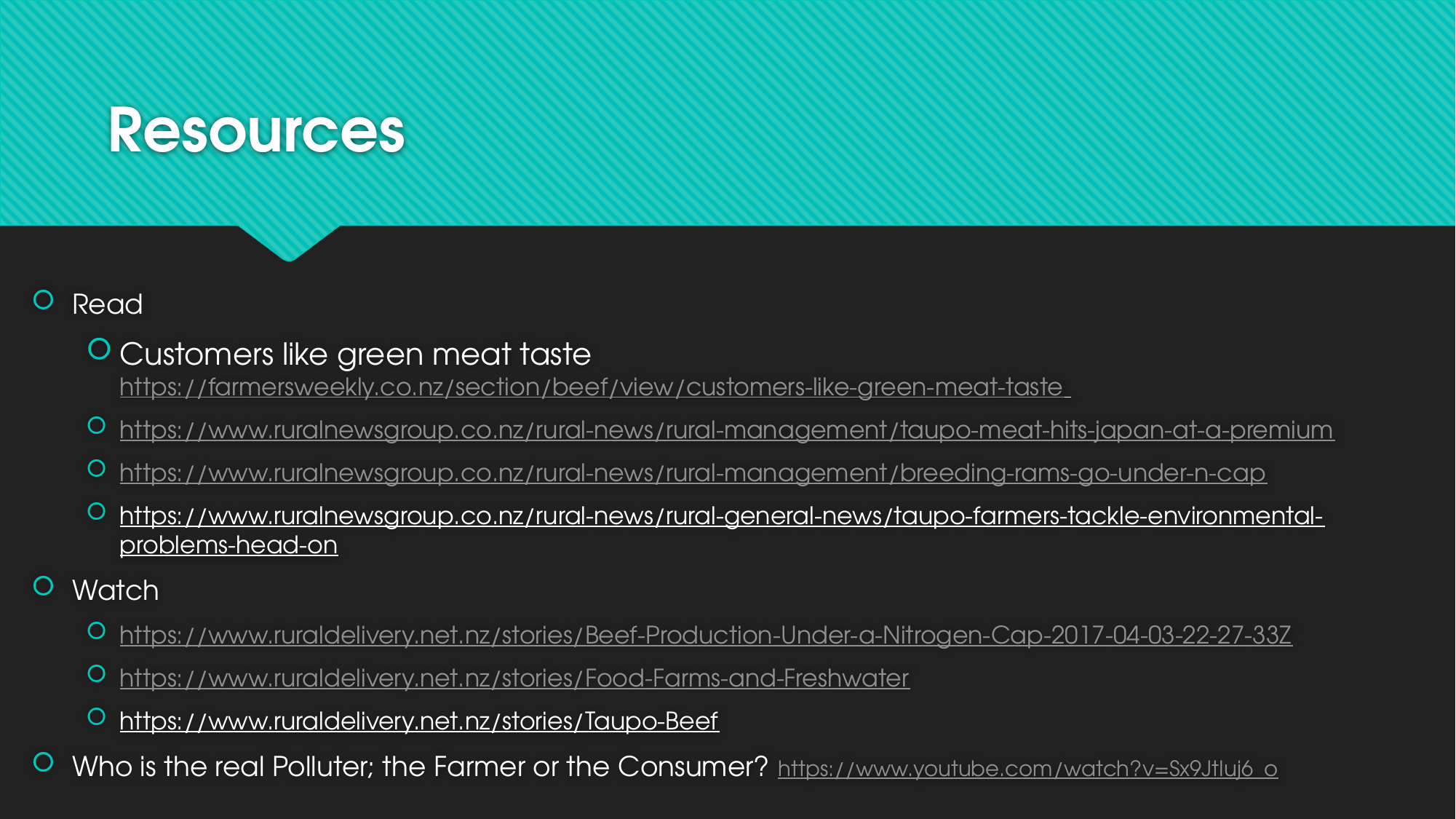

# Resources
Read
Customers like green meat taste https://farmersweekly.co.nz/section/beef/view/customers-like-green-meat-taste
https://www.ruralnewsgroup.co.nz/rural-news/rural-management/taupo-meat-hits-japan-at-a-premium
https://www.ruralnewsgroup.co.nz/rural-news/rural-management/breeding-rams-go-under-n-cap
https://www.ruralnewsgroup.co.nz/rural-news/rural-general-news/taupo-farmers-tackle-environmental-problems-head-on
Watch
https://www.ruraldelivery.net.nz/stories/Beef-Production-Under-a-Nitrogen-Cap-2017-04-03-22-27-33Z
https://www.ruraldelivery.net.nz/stories/Food-Farms-and-Freshwater
https://www.ruraldelivery.net.nz/stories/Taupo-Beef
Who is the real Polluter; the Farmer or the Consumer? https://www.youtube.com/watch?v=Sx9JtIuj6_o